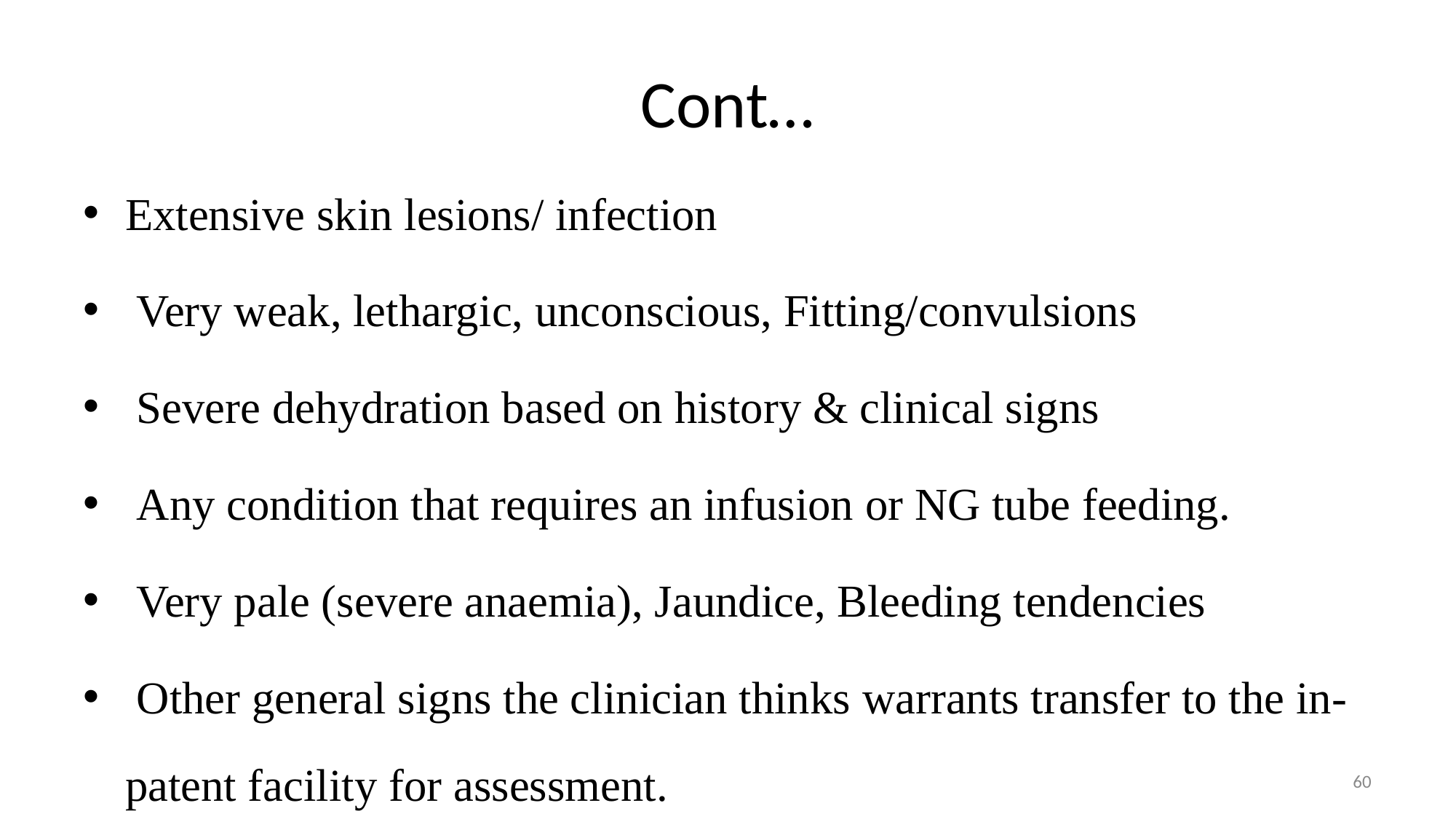

# Cont…
Extensive skin lesions/ infection
 Very weak, lethargic, unconscious, Fitting/convulsions
 Severe dehydration based on history & clinical signs
 Any condition that requires an infusion or NG tube feeding.
 Very pale (severe anaemia), Jaundice, Bleeding tendencies
 Other general signs the clinician thinks warrants transfer to the in-patent facility for assessment.

60